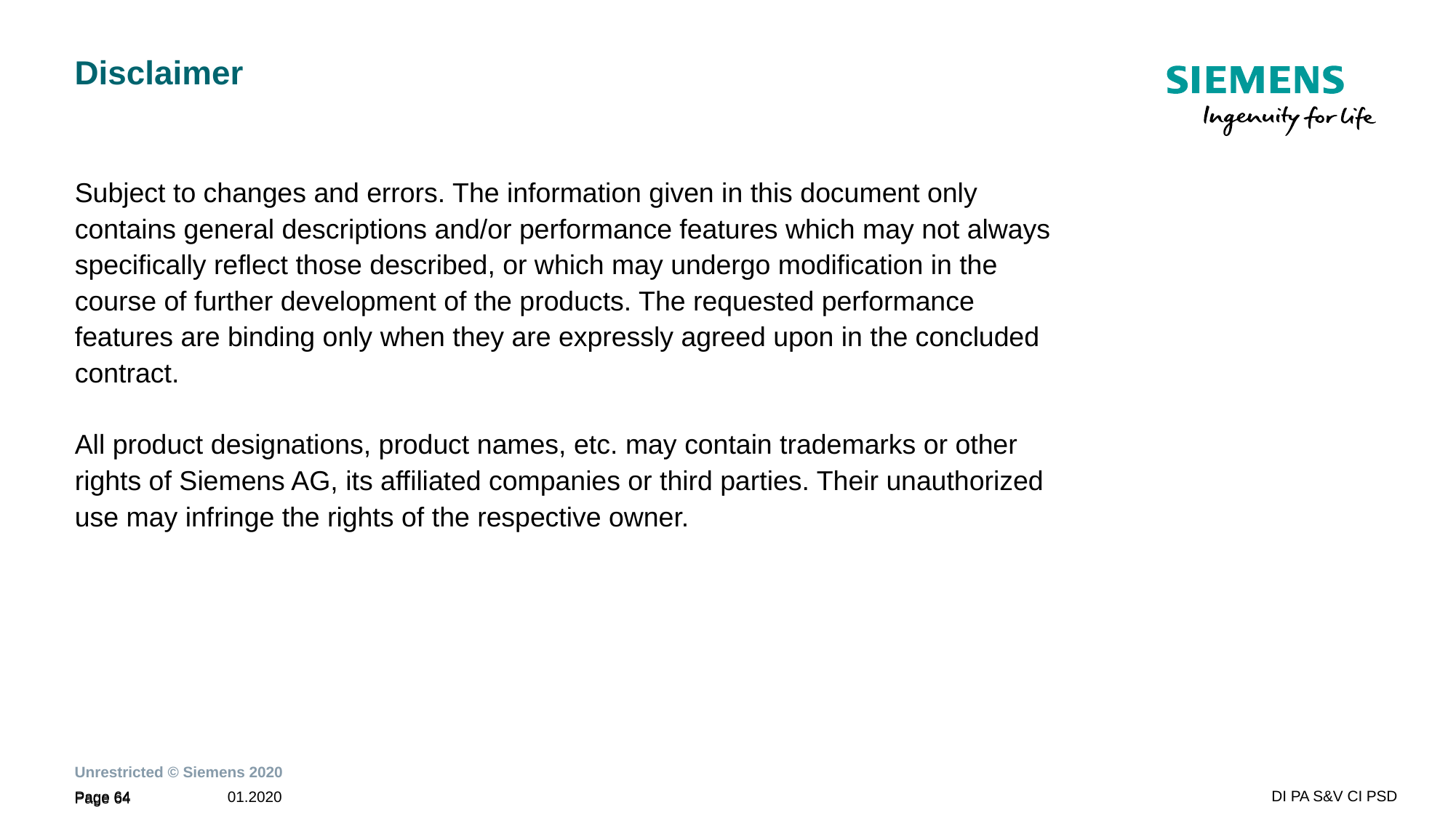

# Disclaimer
Subject to changes and errors. The information given in this document only contains general descriptions and/or performance features which may not always specifically reflect those described, or which may undergo modification in the course of further development of the products. The requested performance features are binding only when they are expressly agreed upon in the concluded contract.

All product designations, product names, etc. may contain trademarks or other rights of Siemens AG, its affiliated companies or third parties. Their unauthorized use may infringe the rights of the respective owner.
01.2020
Page 64
DI PA S&V CI PSD